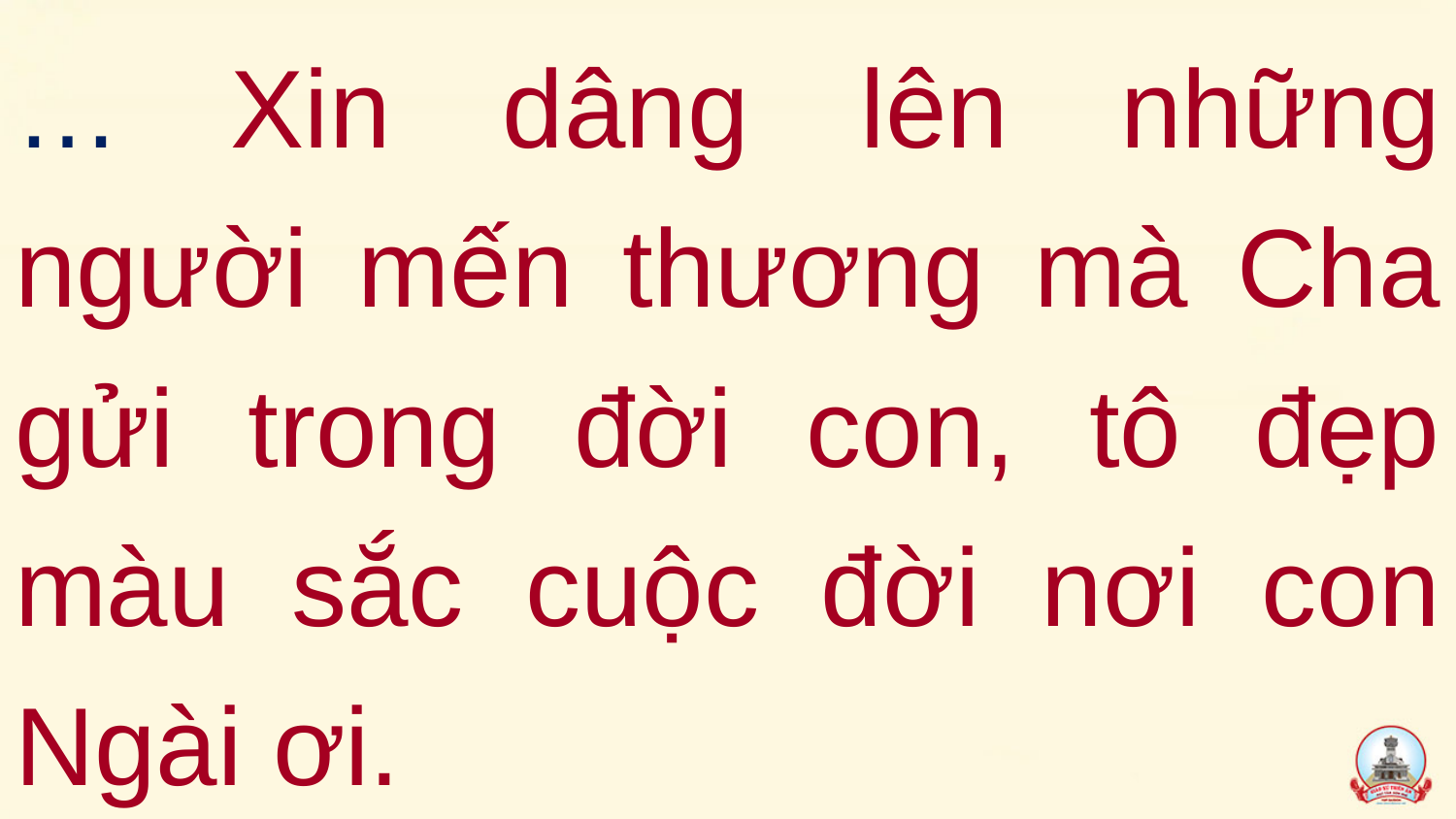

# … Xin dâng lên những người mến thương mà Cha gửi trong đời con, tô đẹp màu sắc cuộc đời nơi con Ngài ơi.